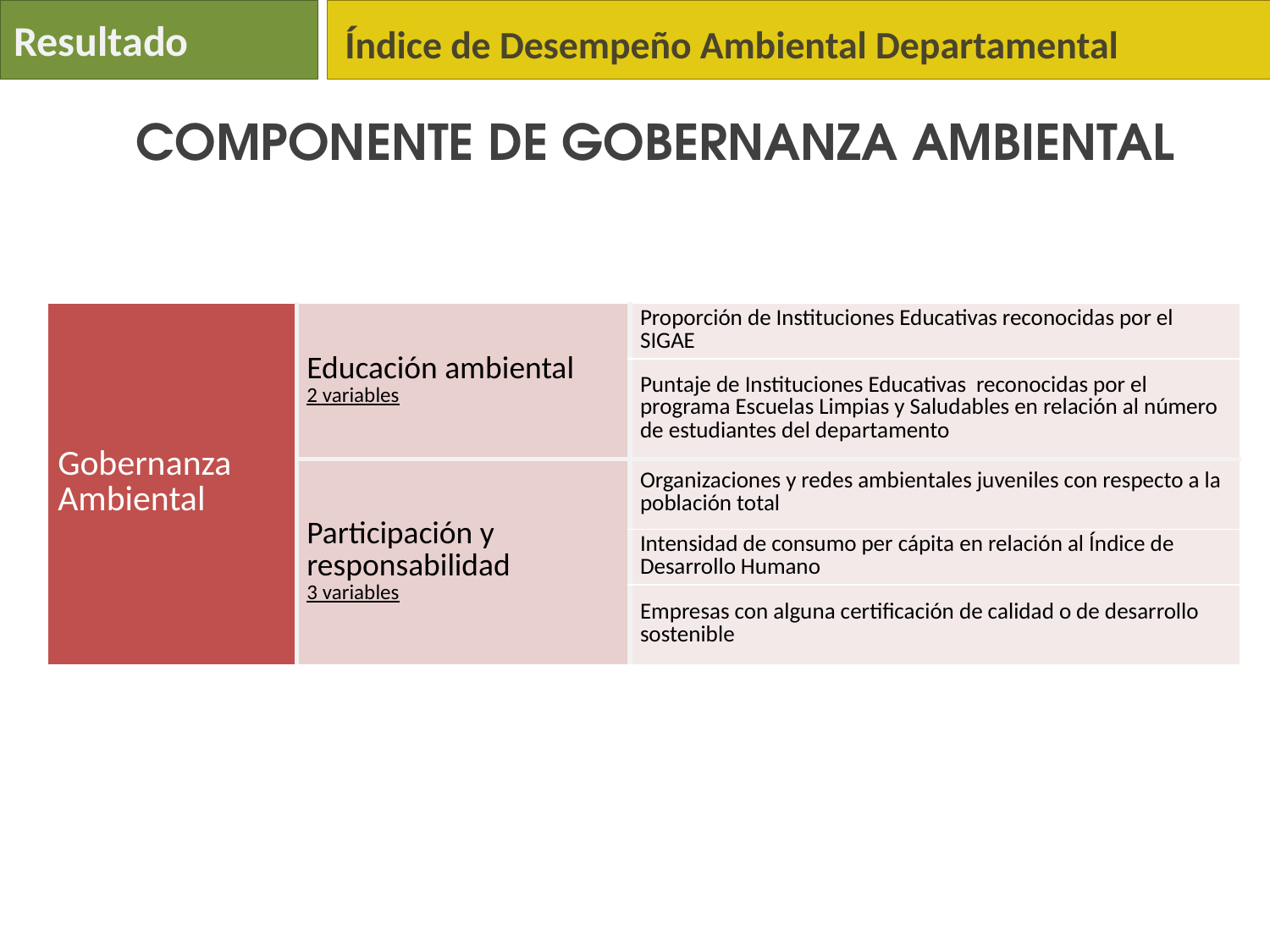

Resultado
Índice de Desempeño Ambiental Departamental
Componente de Gobernanza Ambiental
| Gobernanza Ambiental | Educación ambiental 2 variables | Proporción de Instituciones Educativas reconocidas por el SIGAE |
| --- | --- | --- |
|  |  | Puntaje de Instituciones Educativas reconocidas por el programa Escuelas Limpias y Saludables en relación al número de estudiantes del departamento |
|  | Participación y responsabilidad 3 variables | Organizaciones y redes ambientales juveniles con respecto a la población total |
|  |  | Intensidad de consumo per cápita en relación al Índice de Desarrollo Humano |
|  |  | Empresas con alguna certificación de calidad o de desarrollo sostenible |